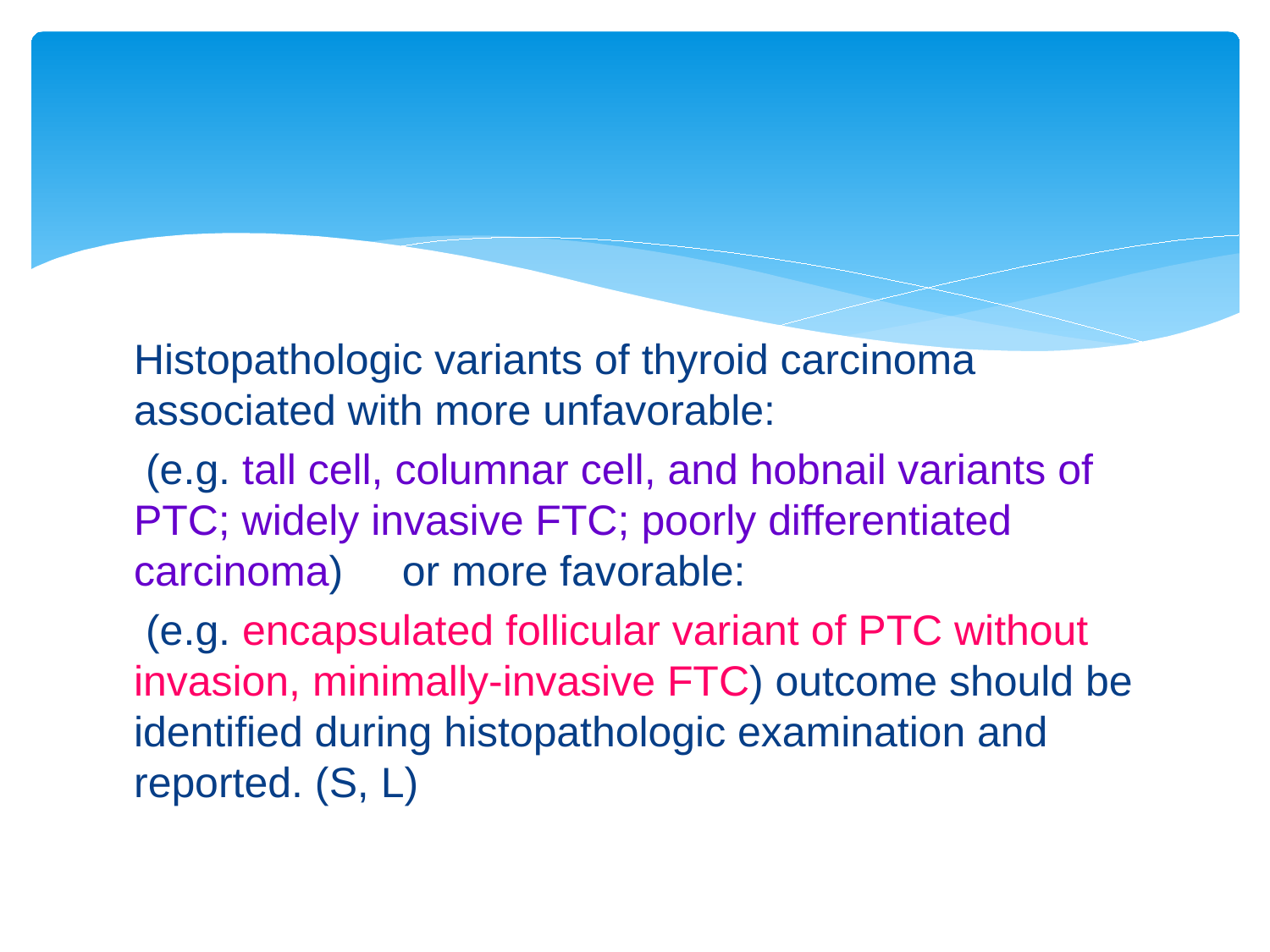

#
Histopathologic variants of thyroid carcinoma associated with more unfavorable:
 (e.g. tall cell, columnar cell, and hobnail variants of PTC; widely invasive FTC; poorly differentiated carcinoma)     or more favorable:
 (e.g. encapsulated follicular variant of PTC without invasion, minimally-invasive FTC) outcome should be identified during histopathologic examination and reported. (S, L)